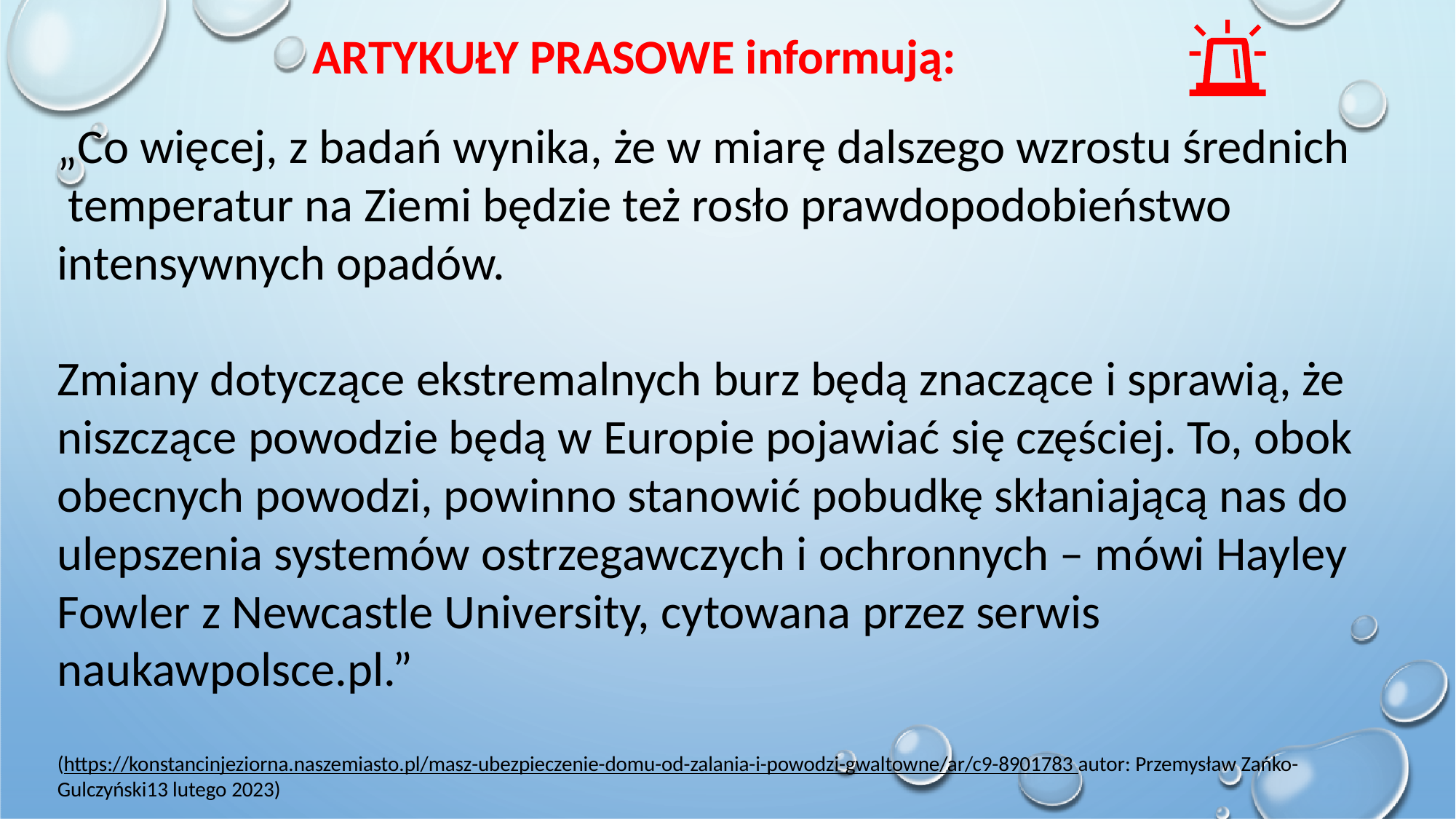

# ARTYKUŁY PRASOWE informują:
„Co więcej, z badań wynika, że w miarę dalszego wzrostu średnich  temperatur na Ziemi będzie też rosło prawdopodobieństwo
intensywnych opadów.

Zmiany dotyczące ekstremalnych burz będą znaczące i sprawią, że  niszczące powodzie będą w Europie pojawiać się częściej. To, obok  obecnych powodzi, powinno stanowić pobudkę skłaniającą nas do  ulepszenia systemów ostrzegawczych i ochronnych – mówi Hayley  Fowler z Newcastle University, cytowana przez serwis  naukawpolsce.pl.”
(https://konstancinjeziorna.naszemiasto.pl/masz-ubezpieczenie-domu-od-zalania-i-powodzi-gwaltowne/ar/c9-8901783 autor: Przemysław Zańko-  Gulczyński13 lutego 2023)